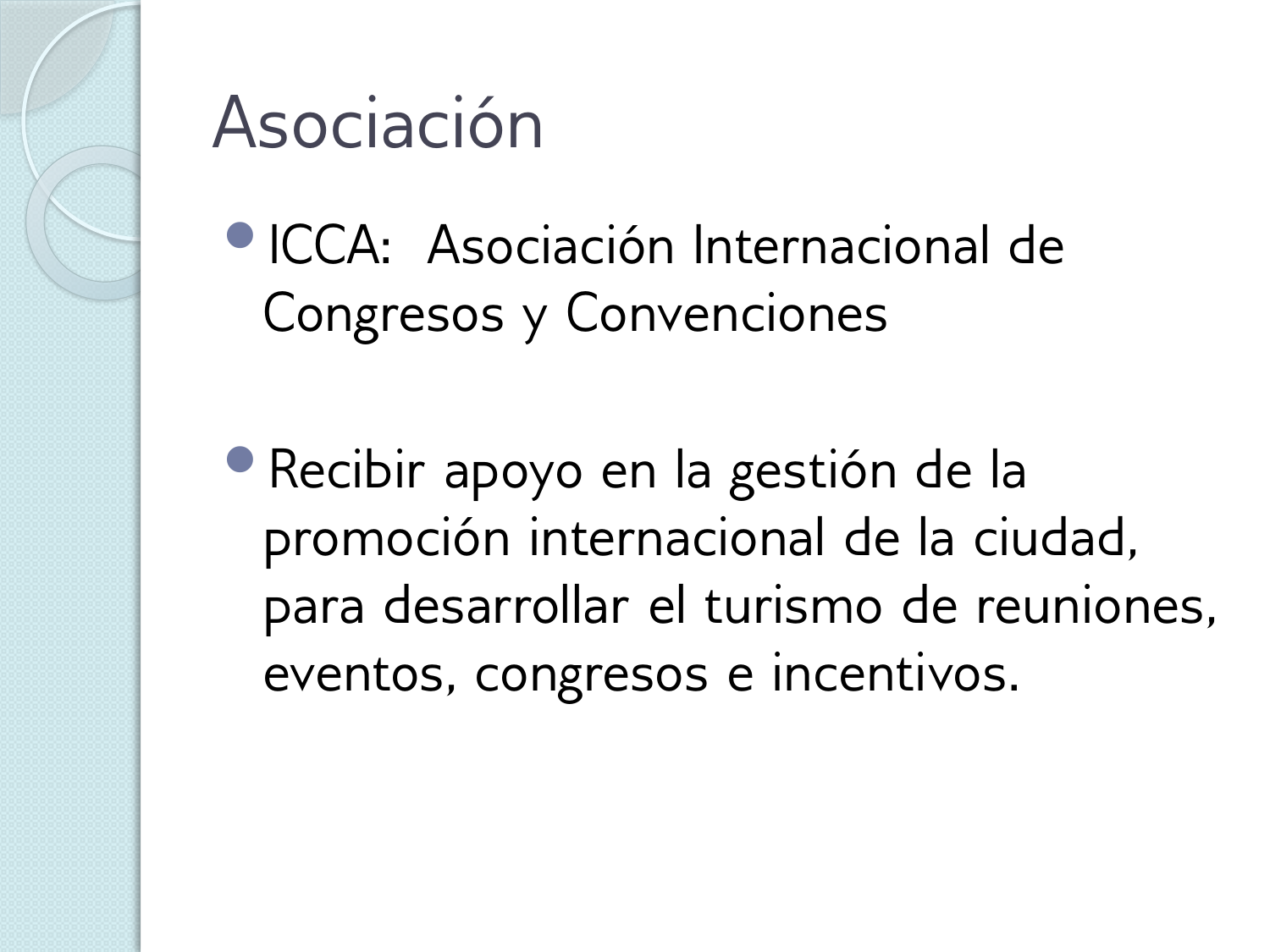

# Asociación
ICCA:  Asociación Internacional de Congresos y Convenciones

Recibir apoyo en la gestión de la promoción internacional de la ciudad, para desarrollar el turismo de reuniones, eventos, congresos e incentivos.